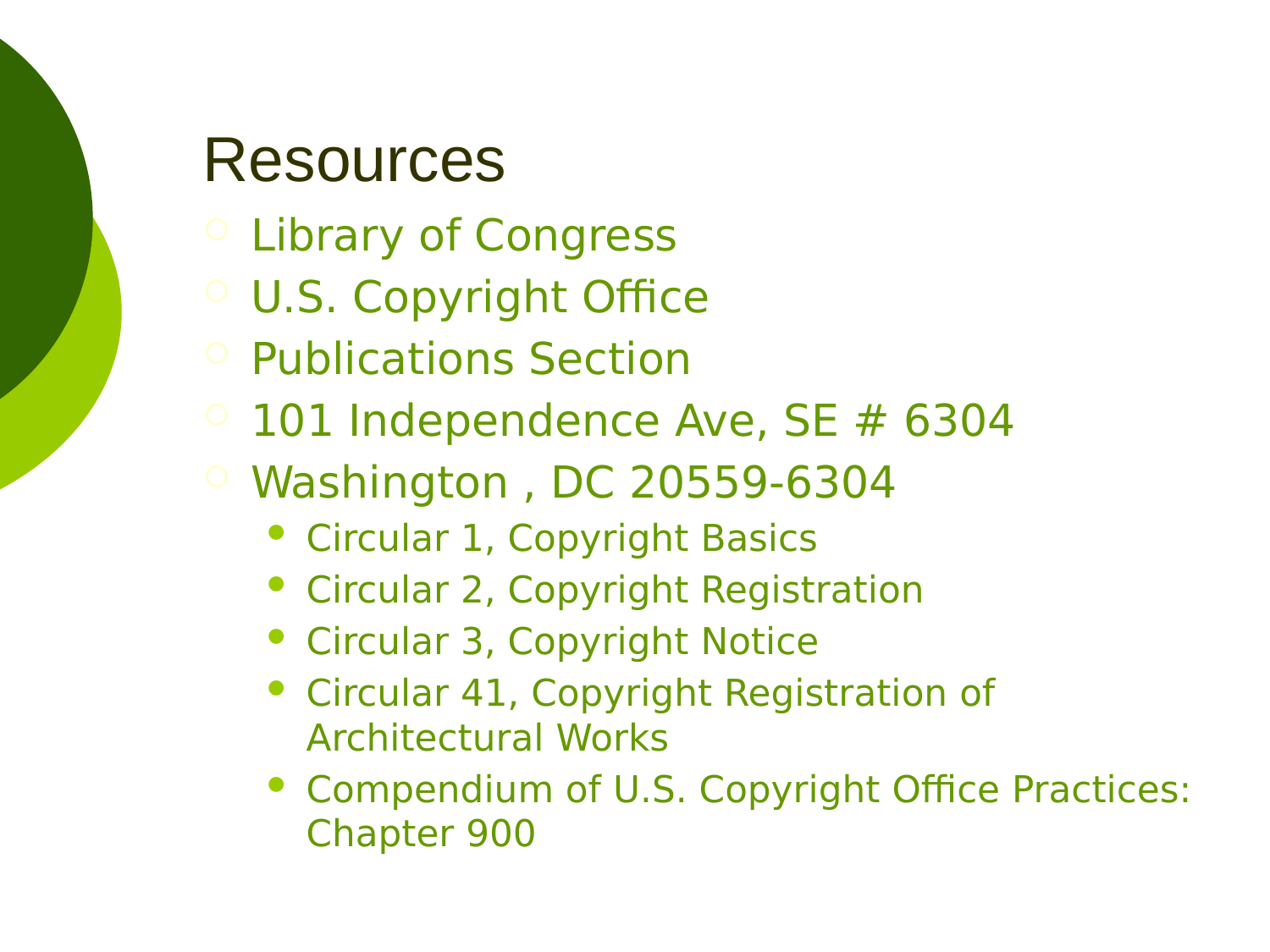

# Resources
Library of Congress
U.S. Copyright Office
Publications Section
101 Independence Ave, SE # 6304
Washington , DC 20559-6304
Circular 1, Copyright Basics
Circular 2, Copyright Registration
Circular 3, Copyright Notice
Circular 41, Copyright Registration of Architectural Works
Compendium of U.S. Copyright Office Practices: Chapter 900
36